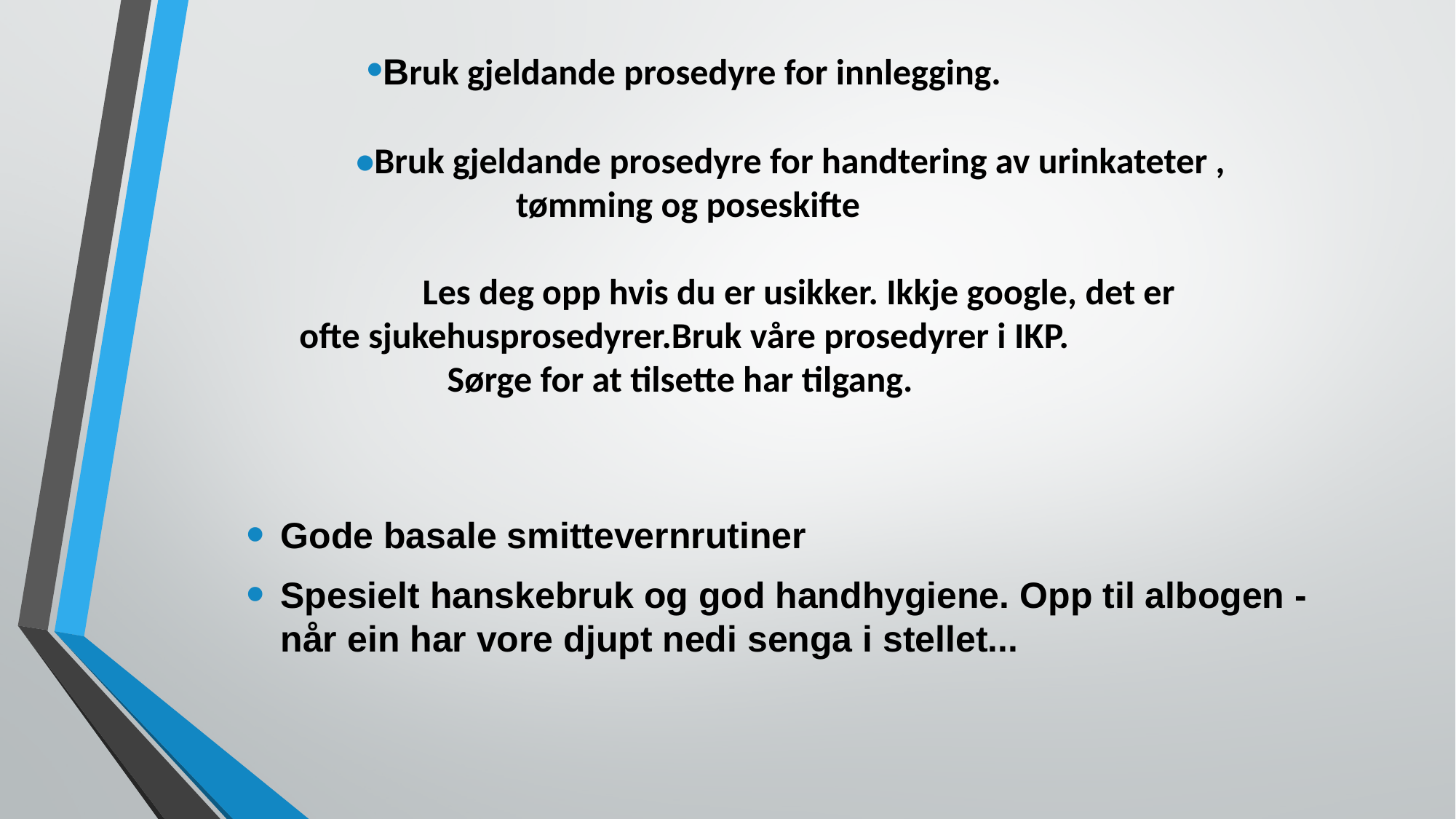

# •Bruk gjeldande prosedyre for innlegging.                           •Bruk gjeldande prosedyre for handtering av urinkateter ,  tømming og poseskifte                              Les deg opp hvis du er usikker. Ikkje google, det er  ofte sjukehusprosedyrer.Bruk våre prosedyrer i IKP. Sørge for at tilsette har tilgang.
Gode basale smittevernrutiner
Spesielt hanskebruk og god handhygiene. Opp til albogen - når ein har vore djupt nedi senga i stellet...